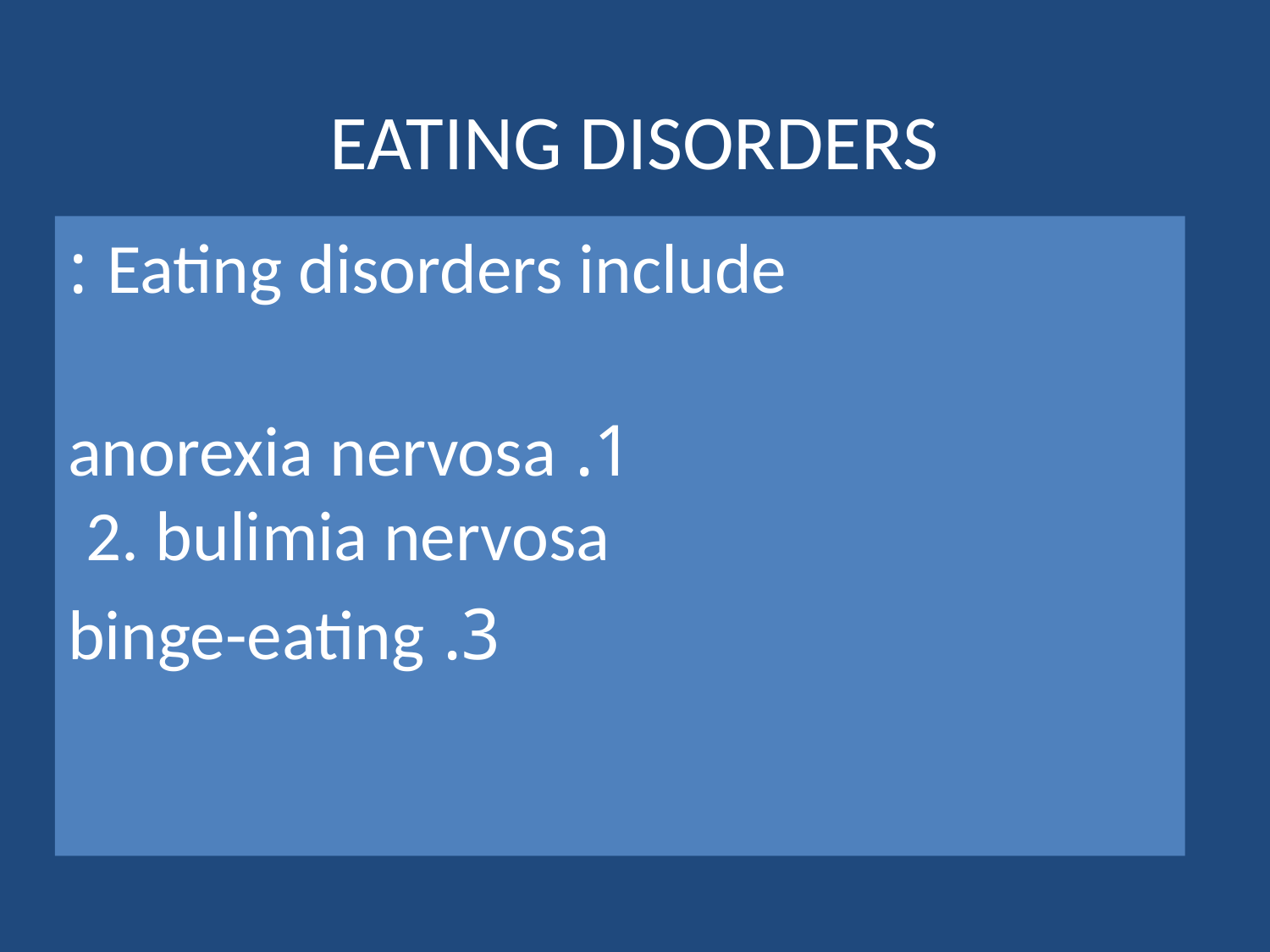

# EATING DISORDERS
 Eating disorders include :
1. anorexia nervosa
2. bulimia nervosa
3. binge-eating